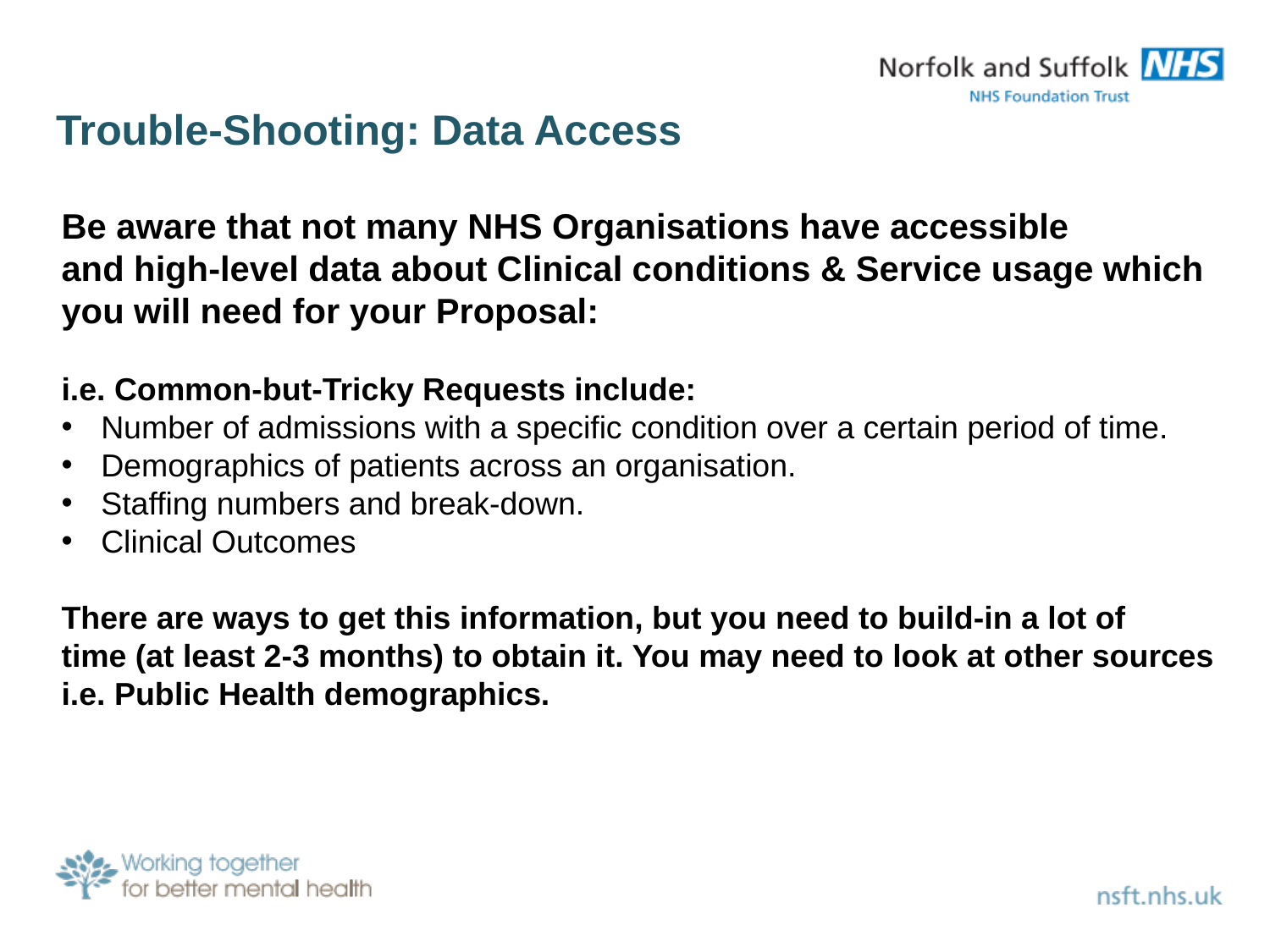

Trouble-Shooting: Data Access
Be aware that not many NHS Organisations have accessible
and high-level data about Clinical conditions & Service usage which
you will need for your Proposal:

i.e. Common-but-Tricky Requests include:
Number of admissions with a specific condition over a certain period of time.
Demographics of patients across an organisation.
Staffing numbers and break-down.
Clinical Outcomes

There are ways to get this information, but you need to build-in a lot of
time (at least 2-3 months) to obtain it. You may need to look at other sources
i.e. Public Health demographics.